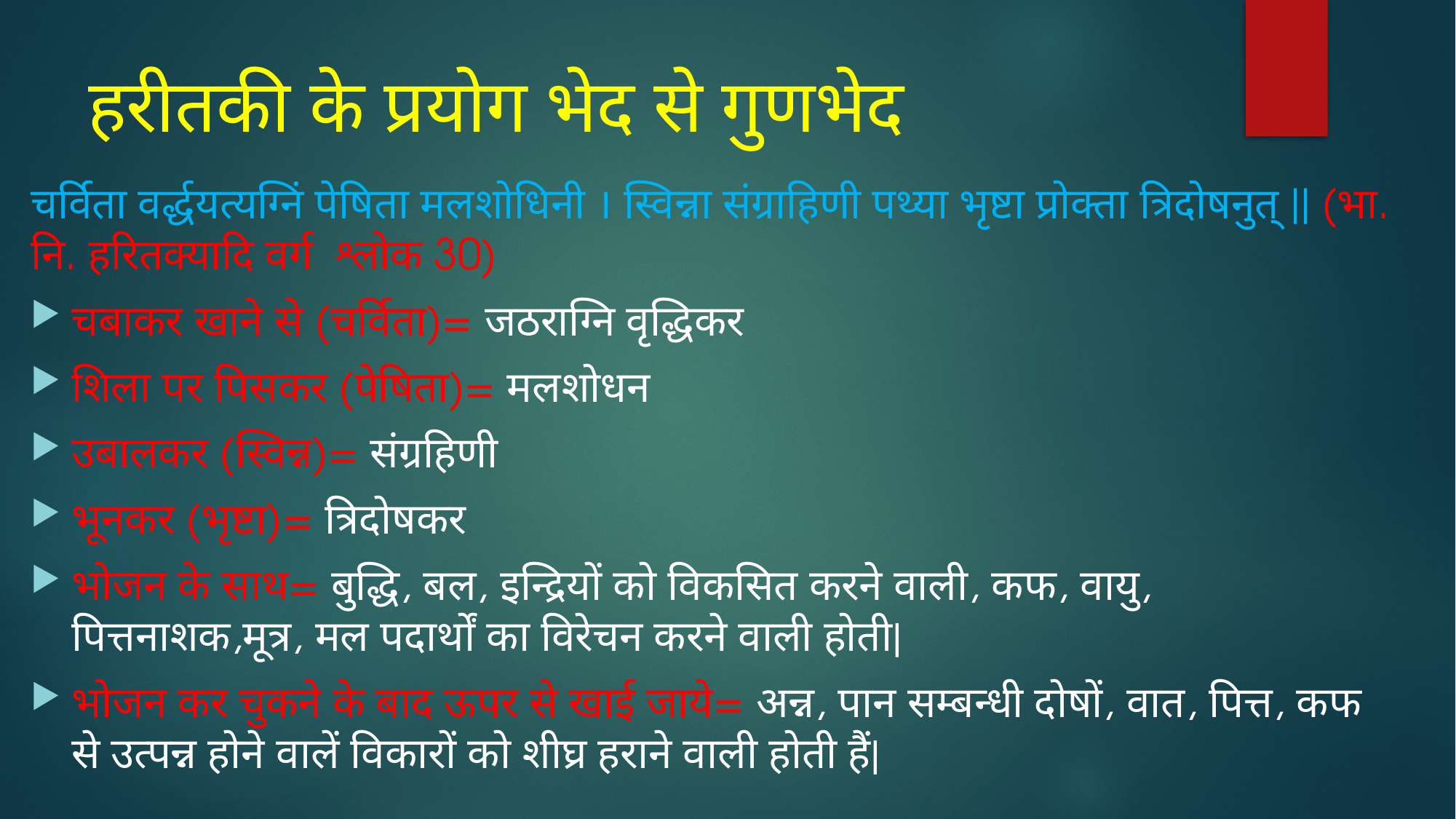

# हरीतकी के प्रयोग भेद से गुणभेद
चर्विता वर्द्धयत्यग्निं पेषिता मलशोधिनी । स्विन्ना संग्राहिणी पथ्या भृष्टा प्रोक्ता त्रिदोषनुत् || (भा. नि. हरितक्यादि वर्ग  श्लोक 30)
चबाकर खाने से (चर्विता)= जठराग्नि वृद्धिकर
शिला पर पिसकर (पेषिता)= मलशोधन
उबालकर (स्विन्न)= संग्रहिणी
भूनकर (भृष्टा)= त्रिदोषकर
भोजन के साथ= बुद्धि, बल, इन्द्रियों को विकसित करने वाली, कफ, वायु, पित्तनाशक,मूत्र, मल पदार्थों का विरेचन करने वाली होती|
भोजन कर चुकने के बाद ऊपर से खाई जाये= अन्न, पान सम्बन्धी दोषों, वात, पित्त, कफ से उत्पन्न होने वालें विकारों को शीघ्र हराने वाली होती हैं|